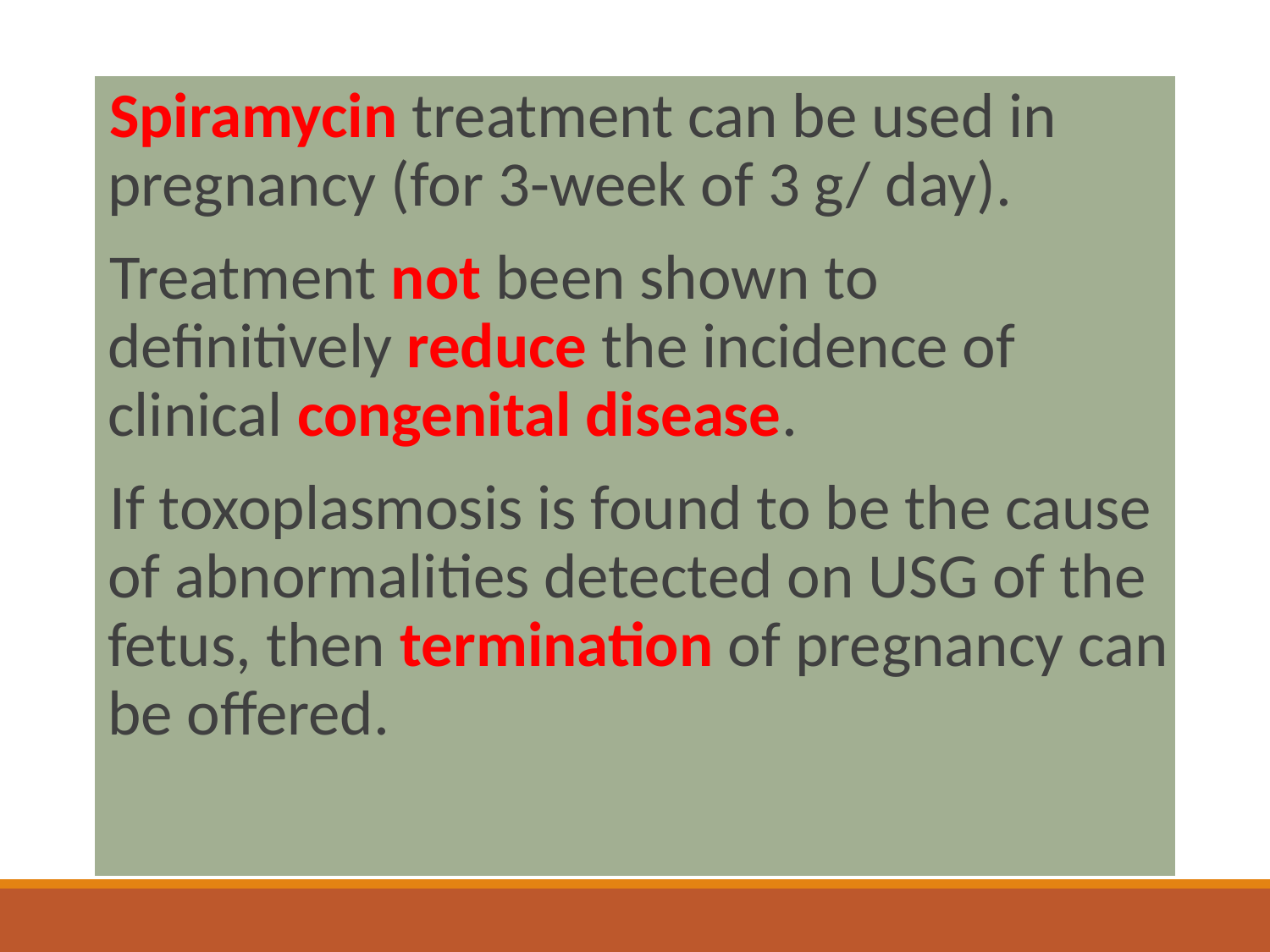

Spiramycin treatment can be used in pregnancy (for 3-week of 3 g/ day).
Treatment not been shown to definitively reduce the incidence of clinical congenital disease.
If toxoplasmosis is found to be the cause of abnormalities detected on USG of the fetus, then termination of pregnancy can be offered.